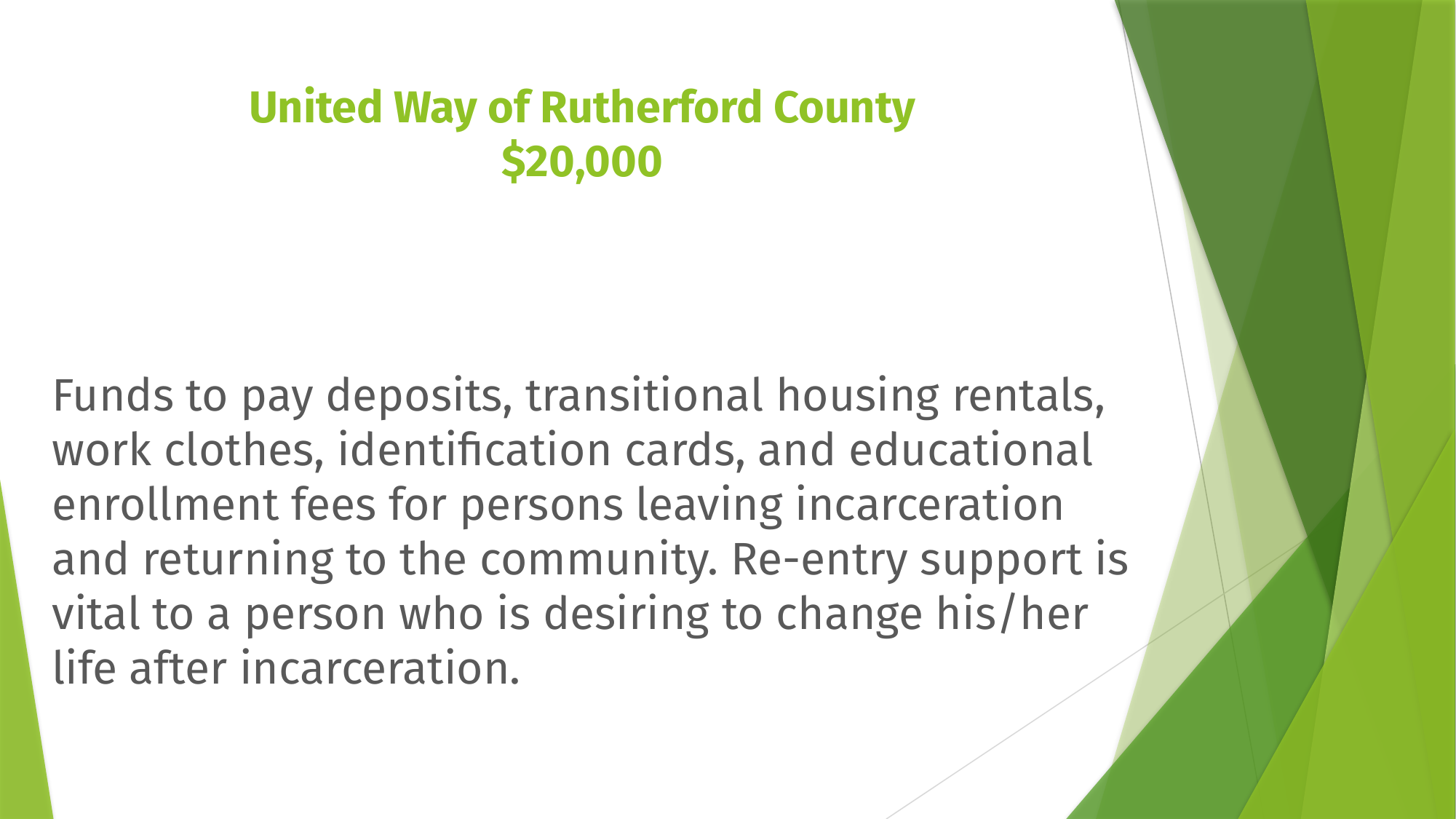

# United Way of Rutherford County $20,000
Funds to pay deposits, transitional housing rentals, work clothes, identification cards, and educational enrollment fees for persons leaving incarceration and returning to the community. Re-entry support is vital to a person who is desiring to change his/her life after incarceration.